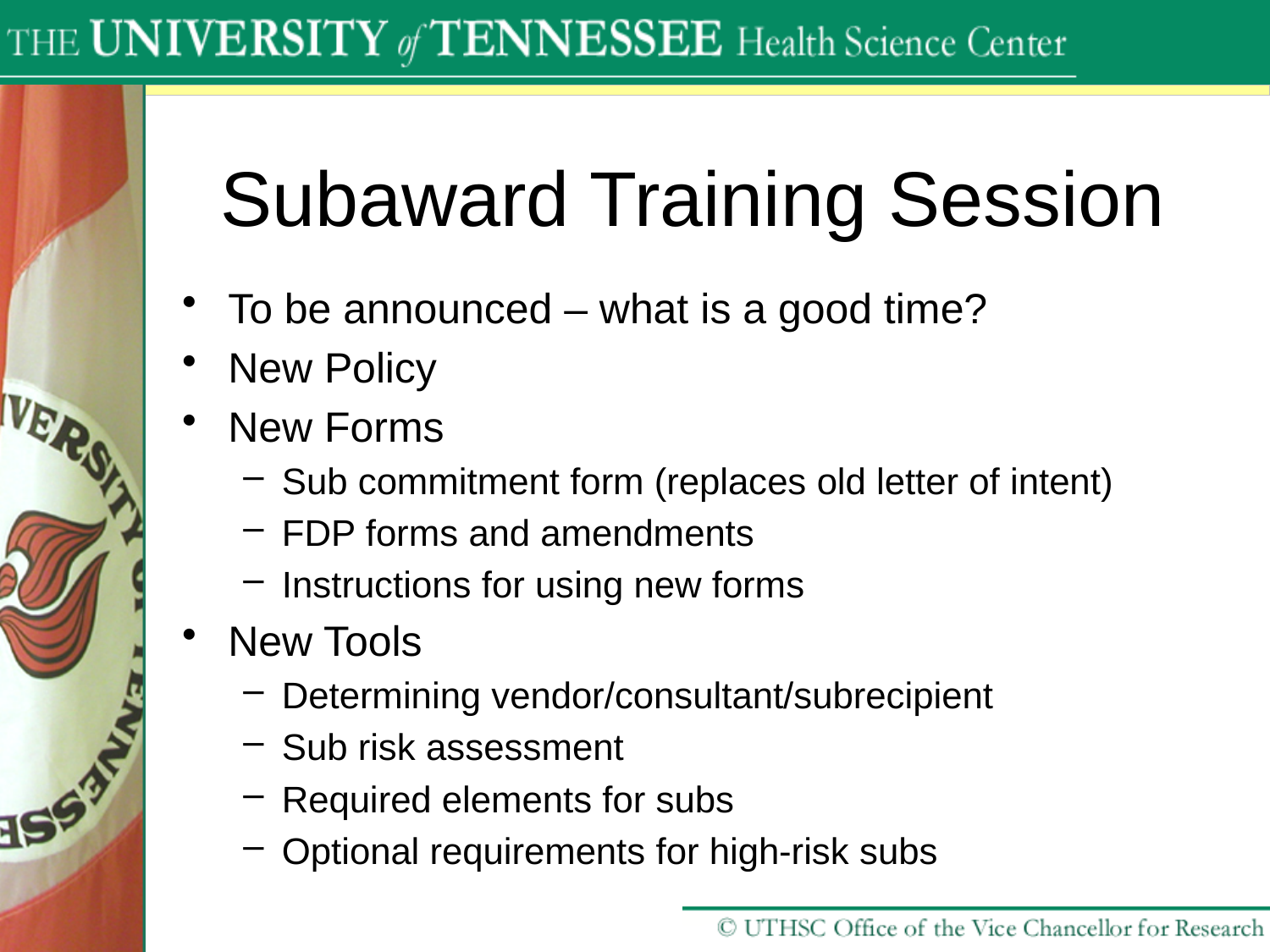

# Subaward Training Session
To be announced – what is a good time?
New Policy
New Forms
Sub commitment form (replaces old letter of intent)
FDP forms and amendments
Instructions for using new forms
New Tools
Determining vendor/consultant/subrecipient
Sub risk assessment
Required elements for subs
Optional requirements for high-risk subs